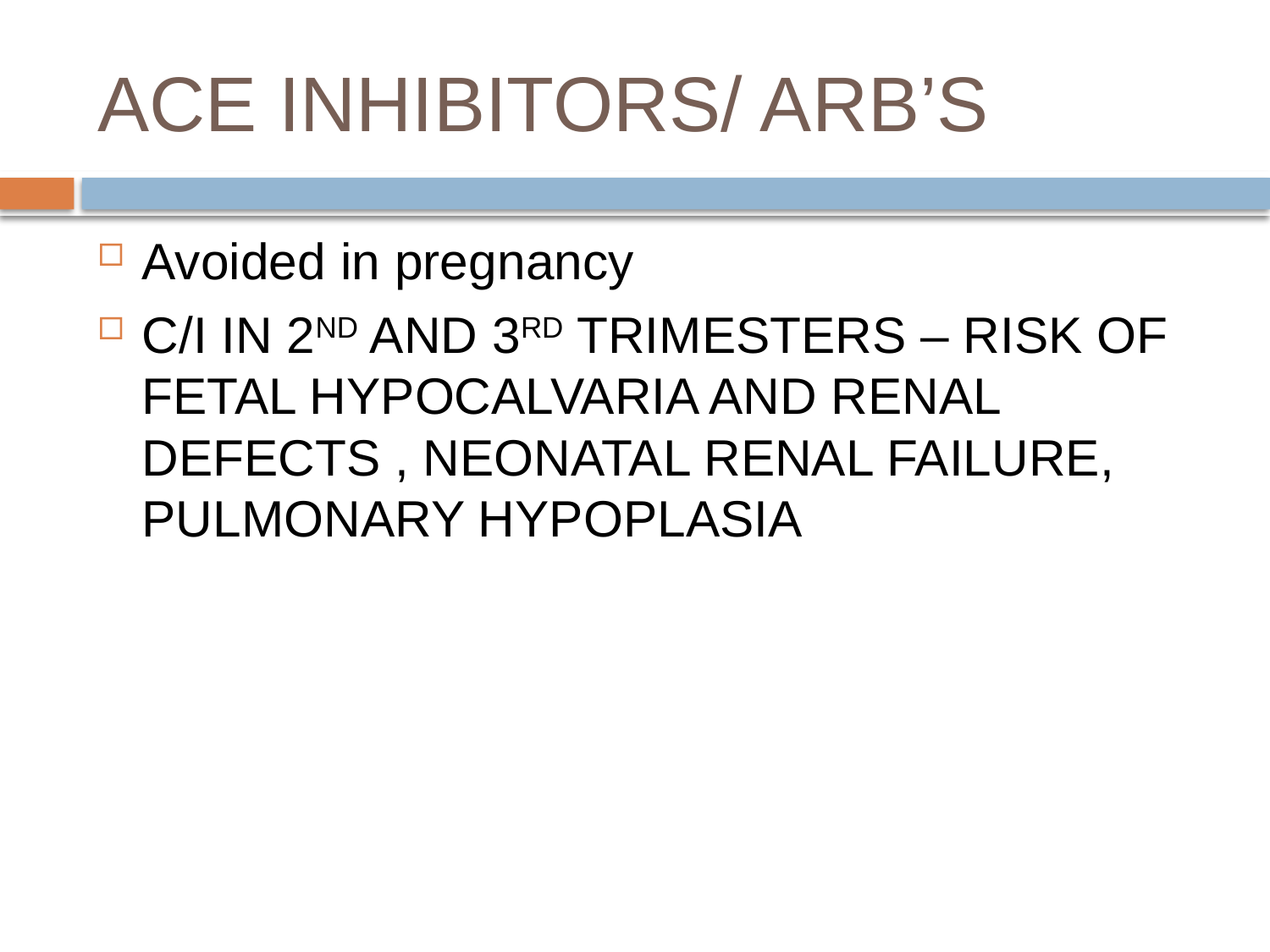

# ACE INHIBITORS/ ARB’S
Avoided in pregnancy
C/I IN 2ND AND 3RD TRIMESTERS – RISK OF FETAL HYPOCALVARIA AND RENAL  DEFECTS , NEONATAL RENAL FAILURE, PULMONARY HYPOPLASIA